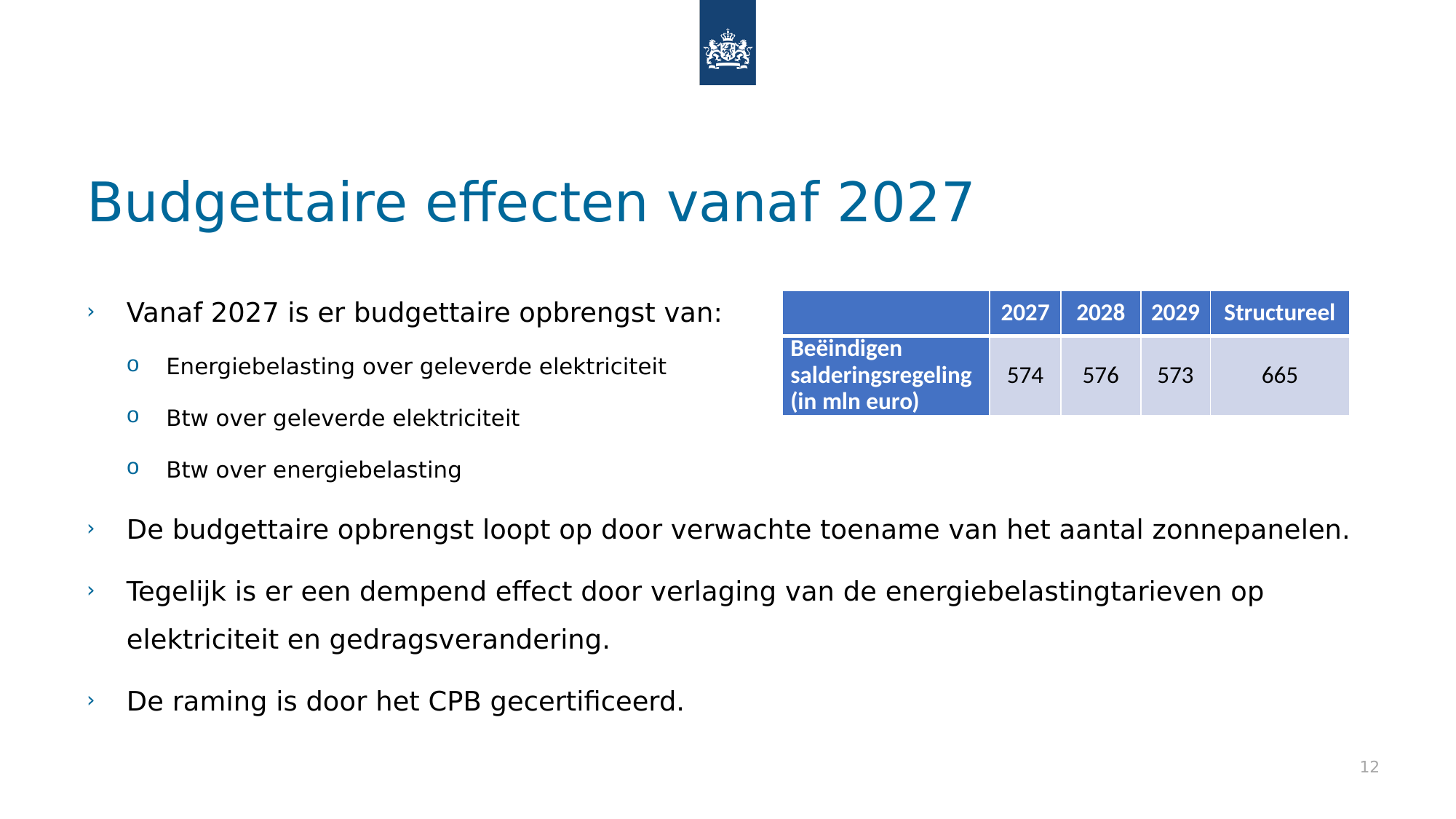

# Budgettaire effecten vanaf 2027
Vanaf 2027 is er budgettaire opbrengst van:
Energiebelasting over geleverde elektriciteit
Btw over geleverde elektriciteit
Btw over energiebelasting
De budgettaire opbrengst loopt op door verwachte toename van het aantal zonnepanelen.
Tegelijk is er een dempend effect door verlaging van de energiebelastingtarieven op elektriciteit en gedragsverandering.
De raming is door het CPB gecertificeerd.

|  | 2027 | 2028 | 2029 | Structureel |
| --- | --- | --- | --- | --- |
| Beëindigen salderingsregeling (in mln euro) | 574 | 576 | 573 | 665 |

12